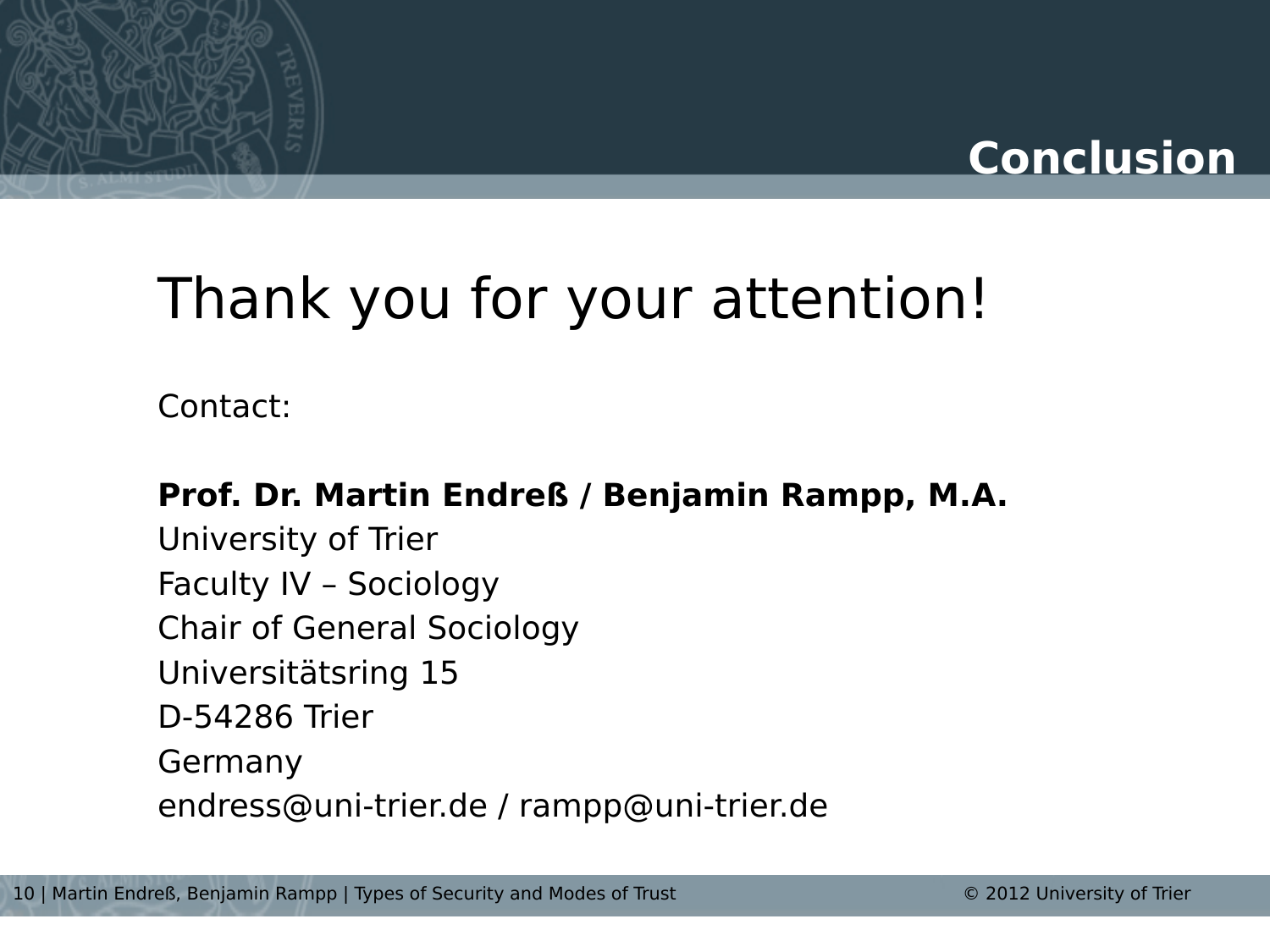

Conclusion
Thank you for your attention!

Contact:

Prof. Dr. Martin Endreß / Benjamin Rampp, M.A.
University of Trier
Faculty IV – Sociology
Chair of General Sociology
Universitätsring 15
D-54286 Trier
Germany
endress@uni-trier.de / rampp@uni-trier.de
10 | Martin Endreß, Benjamin Rampp | Types of Security and Modes of Trust                                                    © 2012 University of Trier